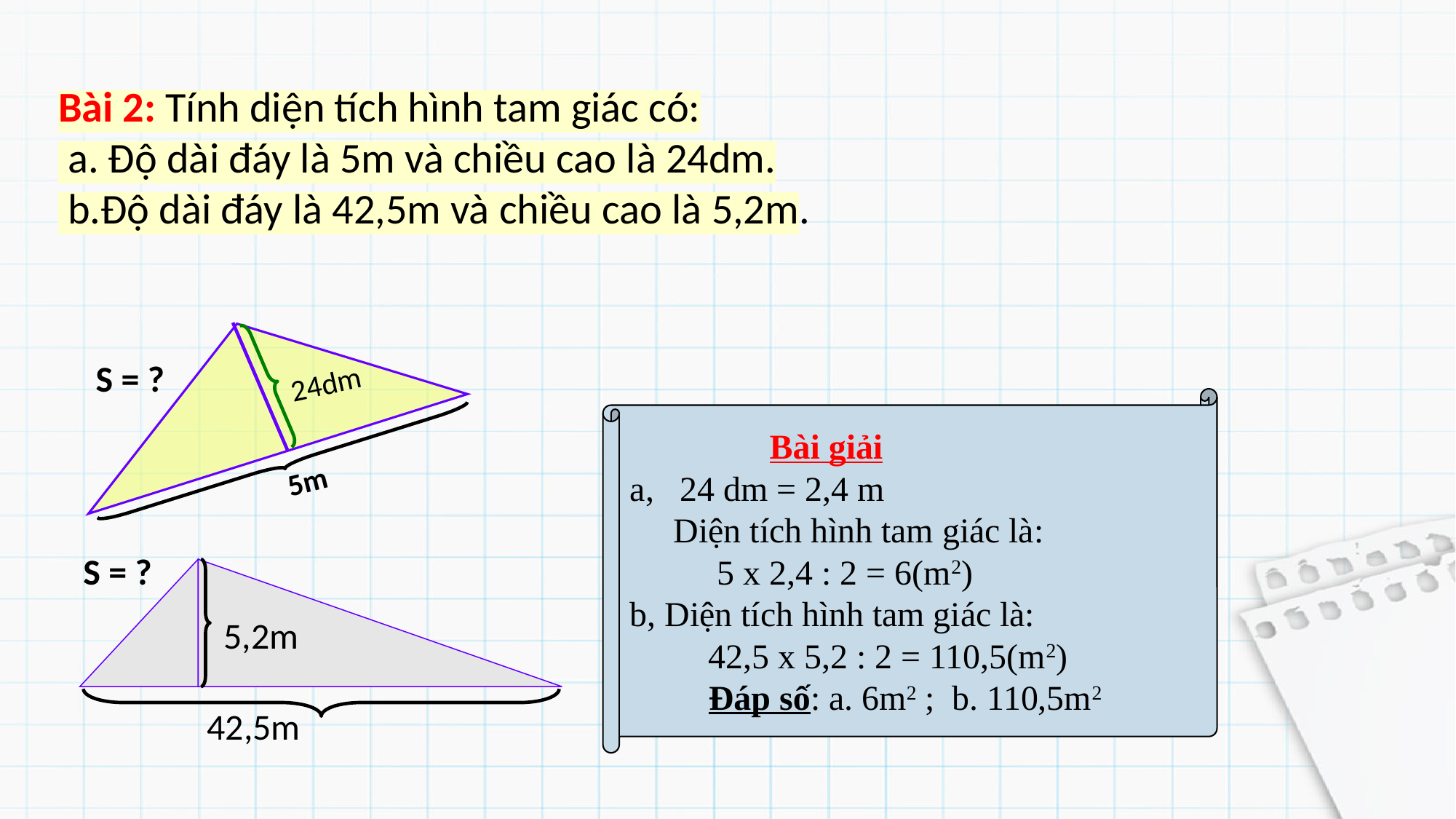

Bài 2: Tính diện tích hình tam giác có:
 a. Độ dài đáy là 5m và chiều cao là 24dm.
 b.Độ dài đáy là 42,5m và chiều cao là 5,2m.

S = ?
24dm
                Bài giải
a,   24 dm = 2,4 m
     Diện tích hình tam giác là:
          5 x 2,4 : 2 = 6(m2)
b, Diện tích hình tam giác là:
         42,5 x 5,2 : 2 = 110,5(m2)
         Đáp số: a. 6m2 ;  b. 110,5m2
5m

S = ?

5,2m
42,5m